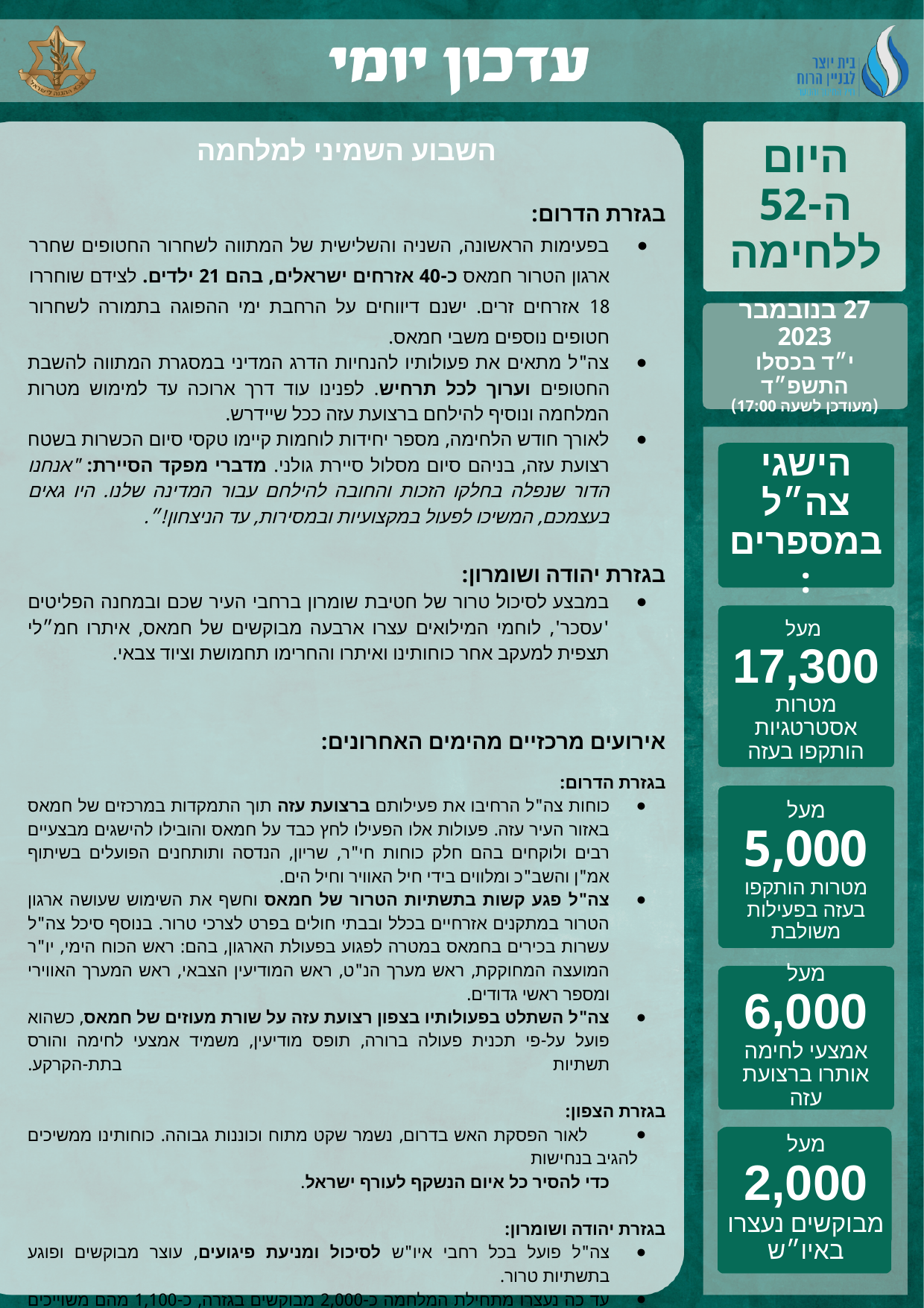

השבוע השמיני למלחמה

בגזרת הדרום:
בפעימות הראשונה, השניה והשלישית של המתווה לשחרור החטופים שחרר ארגון הטרור חמאס כ-40 אזרחים ישראלים, בהם 21 ילדים. לצידם שוחררו 18 אזרחים זרים. ישנם דיווחים על הרחבת ימי ההפוגה בתמורה לשחרור חטופים נוספים משבי חמאס.
צה"ל מתאים את פעולותיו להנחיות הדרג המדיני במסגרת המתווה להשבת החטופים וערוך לכל תרחיש. לפנינו עוד דרך ארוכה עד למימוש מטרות המלחמה ונוסיף להילחם ברצועת עזה ככל שיידרש.
לאורך חודש הלחימה, מספר יחידות לוחמות קיימו טקסי סיום הכשרות בשטח רצועת עזה, בניהם סיום מסלול סיירת גולני. מדברי מפקד הסיירת: "אנחנו הדור שנפלה בחלקו הזכות והחובה להילחם עבור המדינה שלנו. היו גאים בעצמכם, המשיכו לפעול במקצועיות ובמסירות, עד הניצחון!״.

בגזרת יהודה ושומרון:
במבצע לסיכול טרור של חטיבת שומרון ברחבי העיר שכם ובמחנה הפליטים 'עסכר', לוחמי המילואים עצרו ארבעה מבוקשים של חמאס, איתרו חמ״לי תצפית למעקב אחר כוחותינו ואיתרו והחרימו תחמושת וציוד צבאי.

אירועים מרכזיים מהימים האחרונים:
בגזרת הדרום:
כוחות צה"ל הרחיבו את פעילותם ברצועת עזה תוך התמקדות במרכזים של חמאס באזור העיר עזה. פעולות אלו הפעילו לחץ כבד על חמאס והובילו להישגים מבצעיים רבים ולוקחים בהם חלק כוחות חי"ר, שריון, הנדסה ותותחנים הפועלים בשיתוף אמ"ן והשב"כ ומלווים בידי חיל האוויר וחיל הים.
צה"ל פגע קשות בתשתיות הטרור של חמאס וחשף את השימוש שעושה ארגון הטרור במתקנים אזרחיים בכלל ובבתי חולים בפרט לצרכי טרור. בנוסף סיכל צה"ל עשרות בכירים בחמאס במטרה לפגוע בפעולת הארגון, בהם: ראש הכוח הימי, יו"ר המועצה המחוקקת, ראש מערך הנ"ט, ראש המודיעין הצבאי, ראש המערך האווירי ומספר ראשי גדודים.
צה"ל השתלט בפעולותיו בצפון רצועת עזה על שורת מעוזים של חמאס, כשהוא פועל על-פי תכנית פעולה ברורה, תופס מודיעין, משמיד אמצעי לחימה והורס תשתיות בתת-הקרקע.
בגזרת הצפון:
        לאור הפסקת האש בדרום, נשמר שקט מתוח וכוננות גבוהה. כוחותינו ממשיכים להגיב בנחישות
כדי להסיר כל איום הנשקף לעורף ישראל.

בגזרת יהודה ושומרון:
צה"ל פועל בכל רחבי איו"ש לסיכול ומניעת פיגועים, עוצר מבוקשים ופוגע בתשתיות טרור.
עד כה נעצרו מתחילת המלחמה כ-2,000 מבוקשים בגזרה, כ-1,100 מהם משוייכים לארגון הטרור חמאס.

היום ה-52 ללחימה

27 בנובמבר 2023
י״ד בכסלו התשפ״ד
(מעודכן לשעה 17:00)

הישגי צה״ל במספרים:

מעל
17,300
מטרות אסטרטגיות הותקפו בעזה

מעל
5,000
מטרות הותקפו בעזה בפעילות משולבת

מעל
6,000
אמצעי לחימה אותרו ברצועת עזה
מעל
2,000
מבוקשים נעצרו באיו״ש